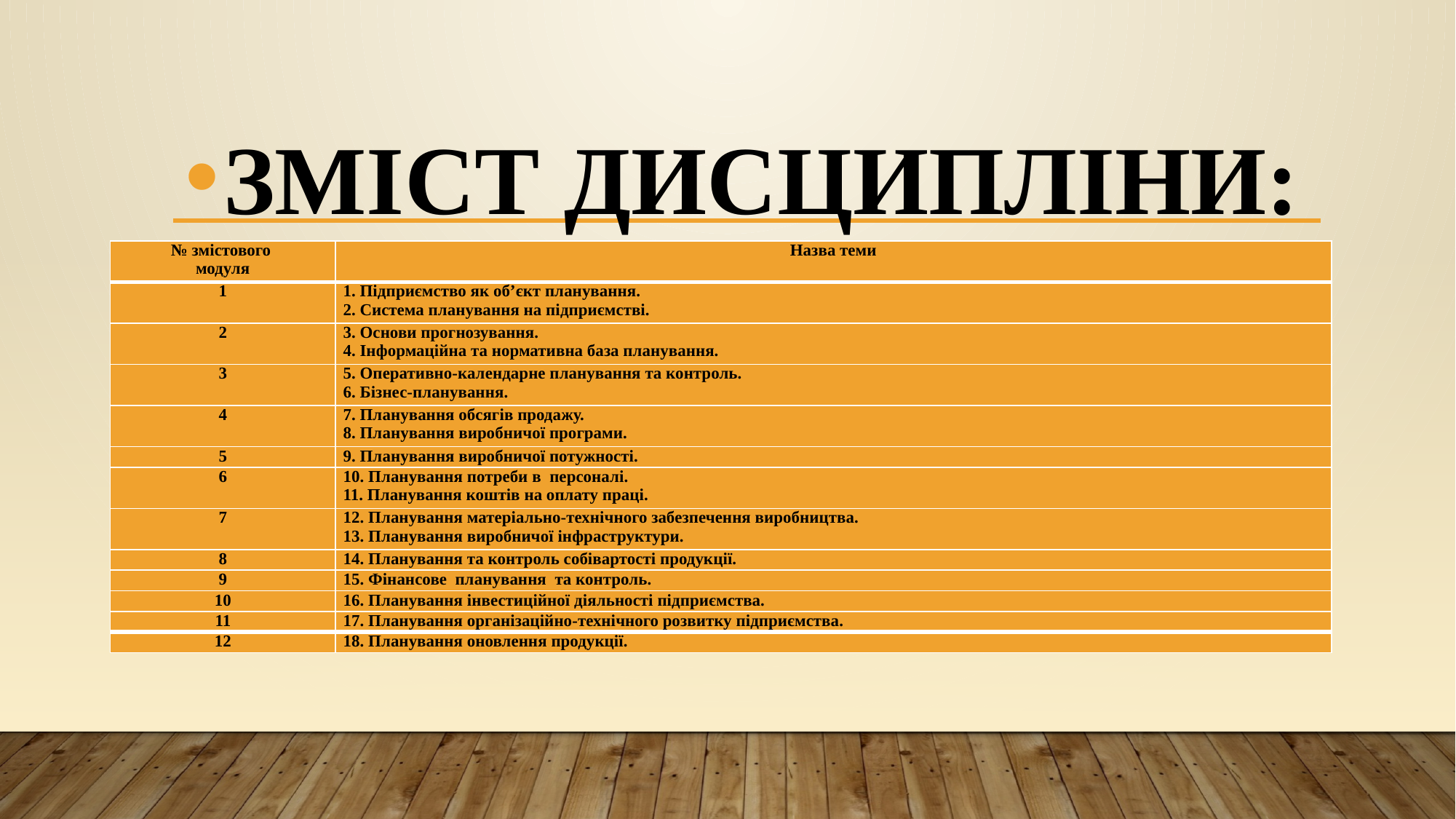

ЗМІСТ ДИСЦИПЛІНИ:

| № змістового модуля | Назва теми |
| --- | --- |
| 1 | 1. Підприємство як об’єкт планування. 2. Система планування на підприємстві. |
| 2 | 3. Основи прогнозування. 4. Інформаційна та нормативна база планування. |
| 3 | 5. Оперативно-календарне планування та контроль. 6. Бізнес-планування. |
| 4 | 7. Планування обсягів продажу. 8. Планування виробничої програми. |
| 5 | 9. Планування виробничої потужності. |
| 6 | 10. Планування потреби в персоналі. 11. Планування коштів на оплату праці. |
| 7 | 12. Планування матеріально-технічного забезпечення виробництва. 13. Планування виробничої інфраструктури. |
| 8 | 14. Планування та контроль собівартості продукції. |
| 9 | 15. Фінансове планування та контроль. |
| 10 | 16. Планування інвестиційної діяльності підприємства. |
| 11 | 17. Планування організаційно-технічного розвитку підприємства. |
| 12 | 18. Планування оновлення продукції. |